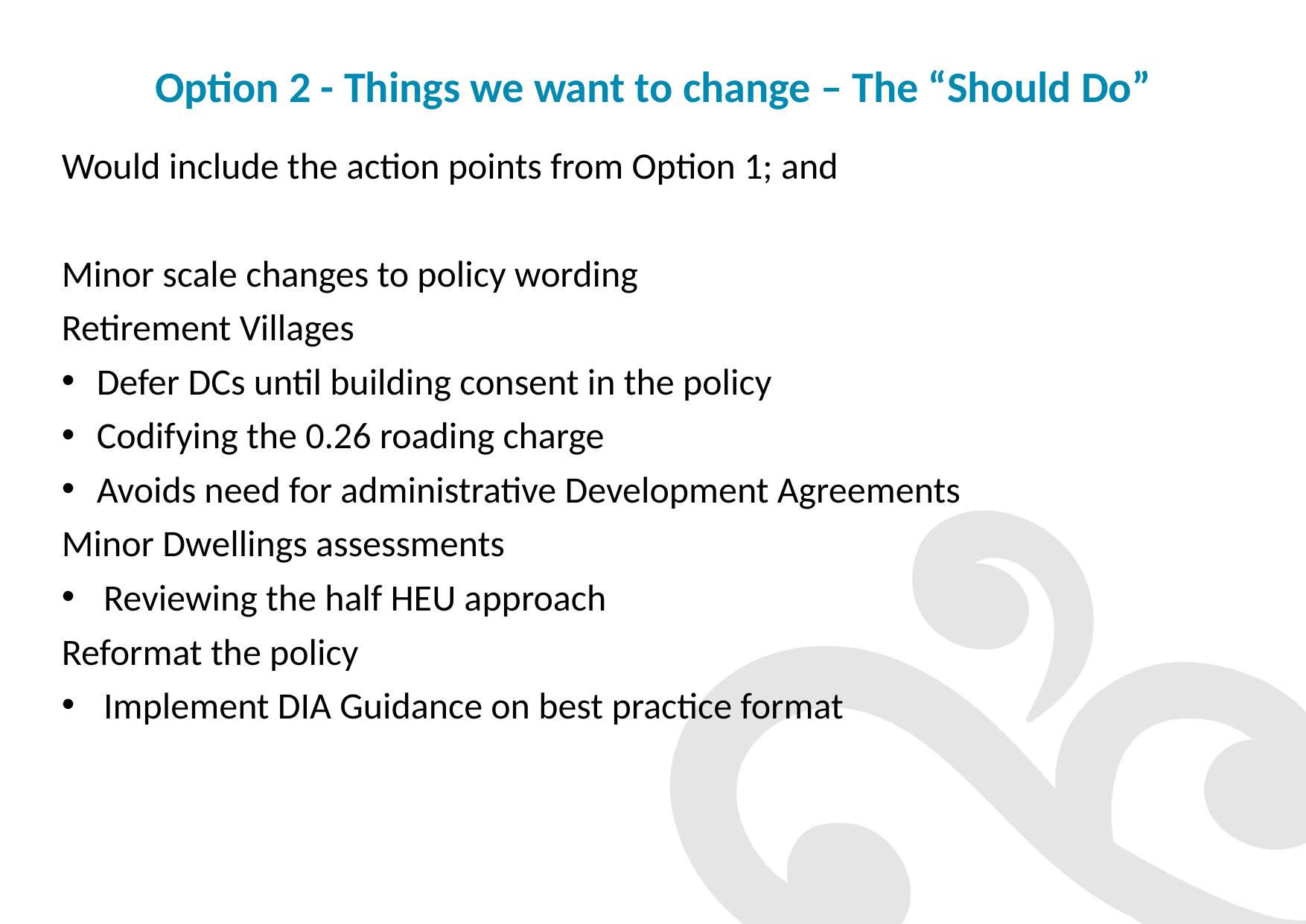

# Option 2 - Things we want to change – The “Should Do”
Would include the action points from Option 1; and

Minor scale changes to policy wording
Retirement Villages
Defer DCs until building consent in the policy
Codifying the 0.26 roading charge
Avoids need for administrative Development Agreements
Minor Dwellings assessments
Reviewing the half HEU approach
Reformat the policy
Implement DIA Guidance on best practice format